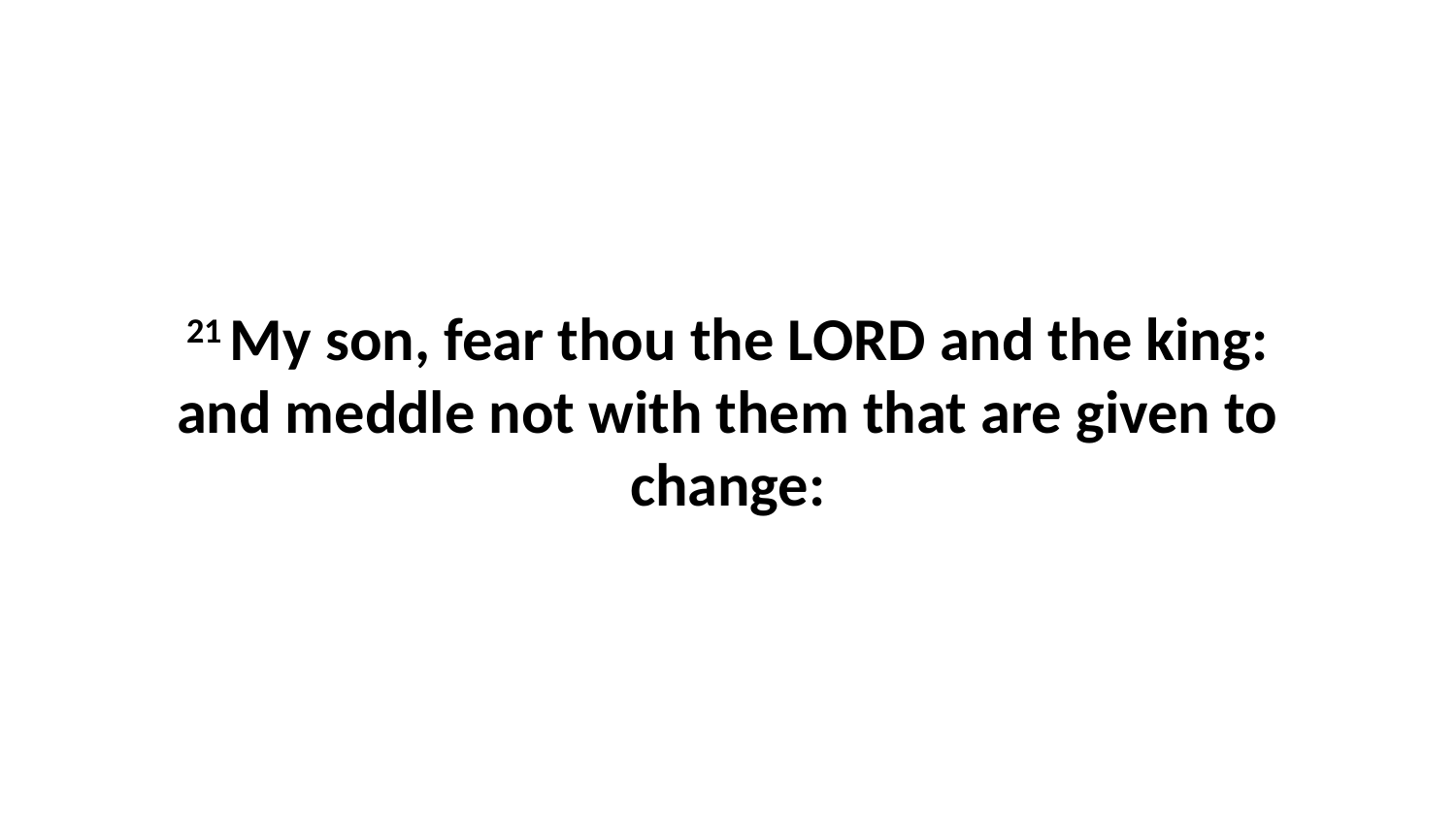

21 My son, fear thou the LORD and the king: and meddle not with them that are given to change: